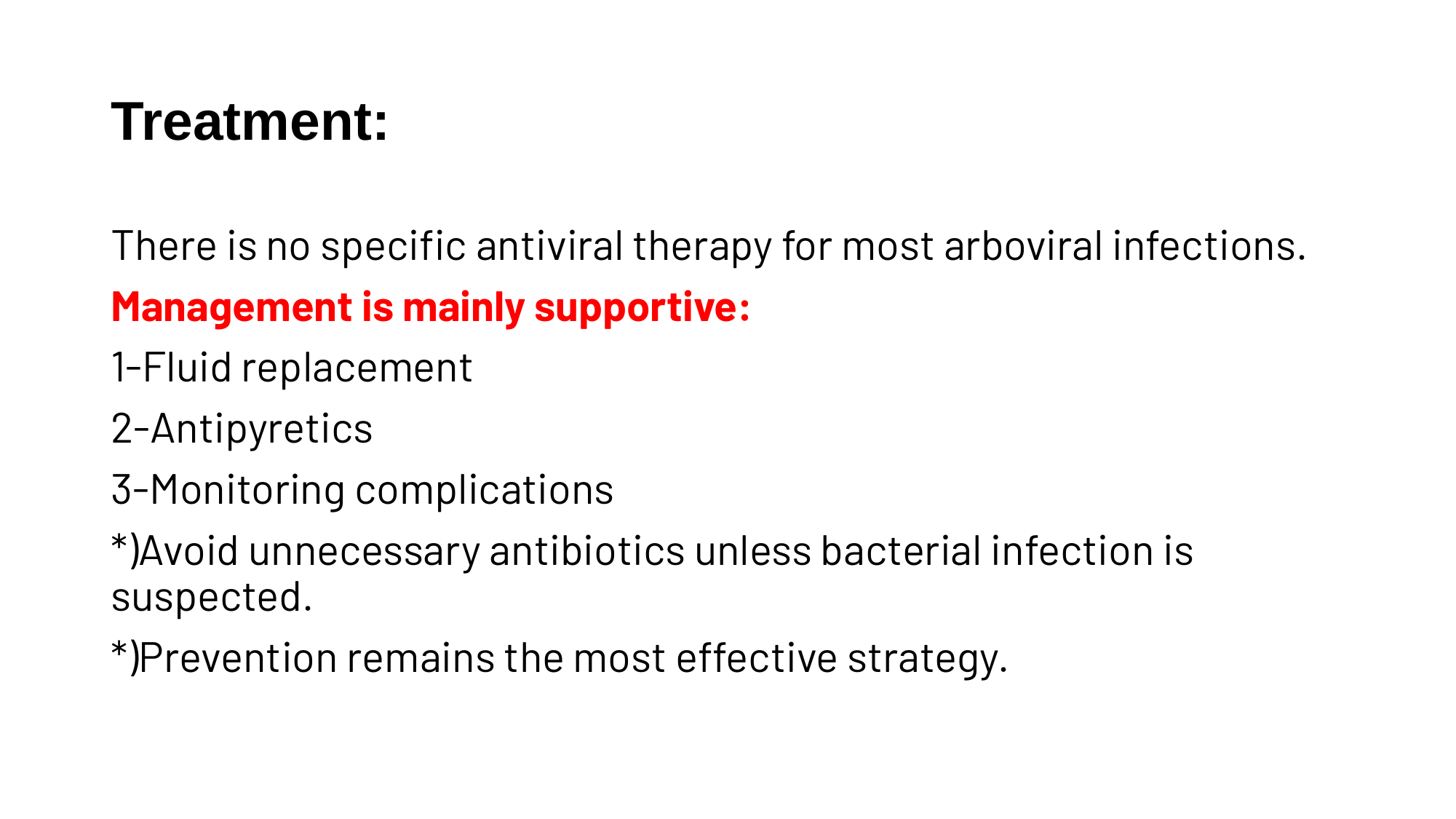

# Treatment:
There is no specific antiviral therapy for most arboviral infections.
Management is mainly supportive:
1-Fluid replacement
2-Antipyretics
3-Monitoring complications
*)Avoid unnecessary antibiotics unless bacterial infection is suspected.
*)Prevention remains the most effective strategy.